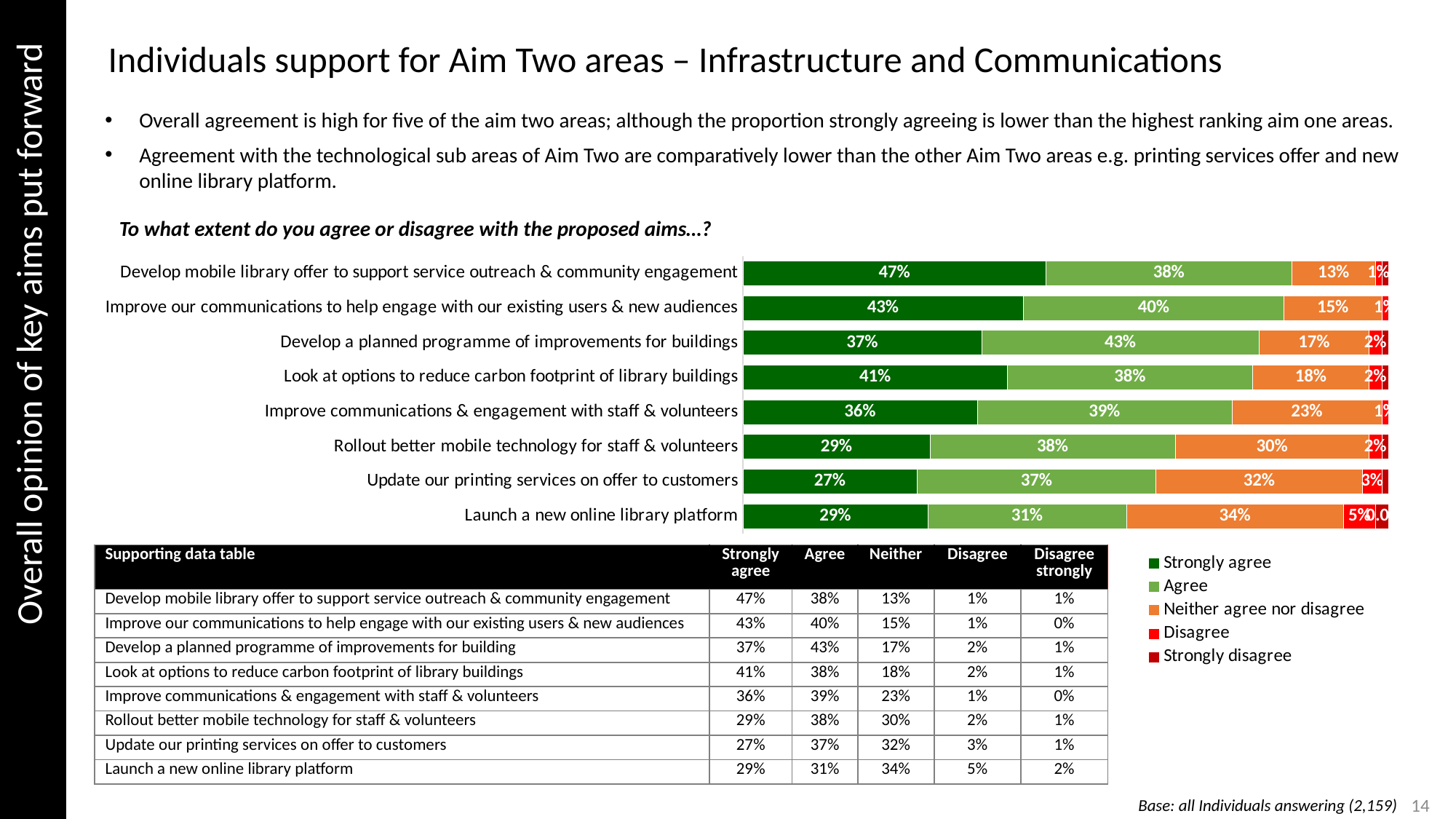

Overall opinion of key aims put forward
Individuals support for Aim Two areas – Infrastructure and Communications
Overall agreement is high for five of the aim two areas; although the proportion strongly agreeing is lower than the highest ranking aim one areas.
Agreement with the technological sub areas of Aim Two are comparatively lower than the other Aim Two areas e.g. printing services offer and new online library platform.
To what extent do you agree or disagree with the proposed aims…?

### Chart

| Category | Strongly agree | Agree | Neither agree nor disagree | Disagree | Strongly disagree |
|---|---|---|---|---|---|
| Develop mobile library offer to support service outreach & community engagement | 0.47 | 0.38 | 0.13 | 0.01 | 0.01 |
| Improve our communications to help engage with our existing users & new audiences | 0.43 | 0.4 | 0.15 | 0.01 | None |
| Develop a planned programme of improvements for buildings | 0.37 | 0.43 | 0.17 | 0.02 | 0.01 |
| Look at options to reduce carbon footprint of library buildings | 0.41 | 0.38 | 0.18 | 0.02 | 0.01 |
| Improve communications & engagement with staff & volunteers | 0.36 | 0.39 | 0.23 | 0.01 | None |
| Rollout better mobile technology for staff & volunteers | 0.29 | 0.38 | 0.3 | 0.02 | 0.01 |
| Update our printing services on offer to customers | 0.27 | 0.37 | 0.32 | 0.03 | 0.01 |
| Launch a new online library platform | 0.29 | 0.31 | 0.34 | 0.05 | 0.02 |
| Supporting data table | Strongly agree | Agree | Neither | Disagree | Disagree strongly |
| --- | --- | --- | --- | --- | --- |
| Develop mobile library offer to support service outreach & community engagement | 47% | 38% | 13% | 1% | 1% |
| Improve our communications to help engage with our existing users & new audiences | 43% | 40% | 15% | 1% | 0% |
| Develop a planned programme of improvements for building | 37% | 43% | 17% | 2% | 1% |
| Look at options to reduce carbon footprint of library buildings | 41% | 38% | 18% | 2% | 1% |
| Improve communications & engagement with staff & volunteers | 36% | 39% | 23% | 1% | 0% |
| Rollout better mobile technology for staff & volunteers | 29% | 38% | 30% | 2% | 1% |
| Update our printing services on offer to customers | 27% | 37% | 32% | 3% | 1% |
| Launch a new online library platform | 29% | 31% | 34% | 5% | 2% |
Base: all Individuals answering (2,159)
14